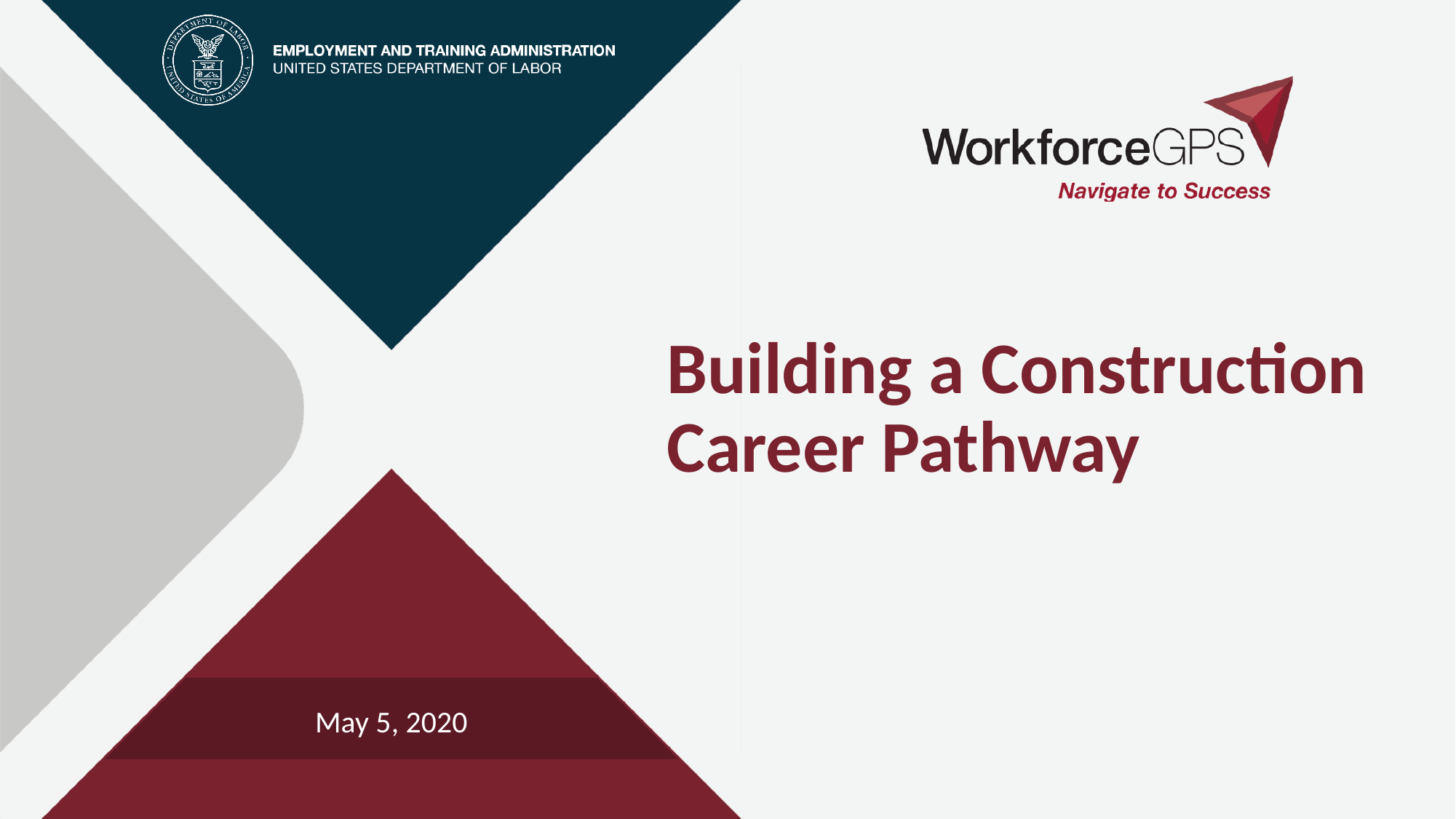

# Building a Construction Career Pathway
May 5, 2020